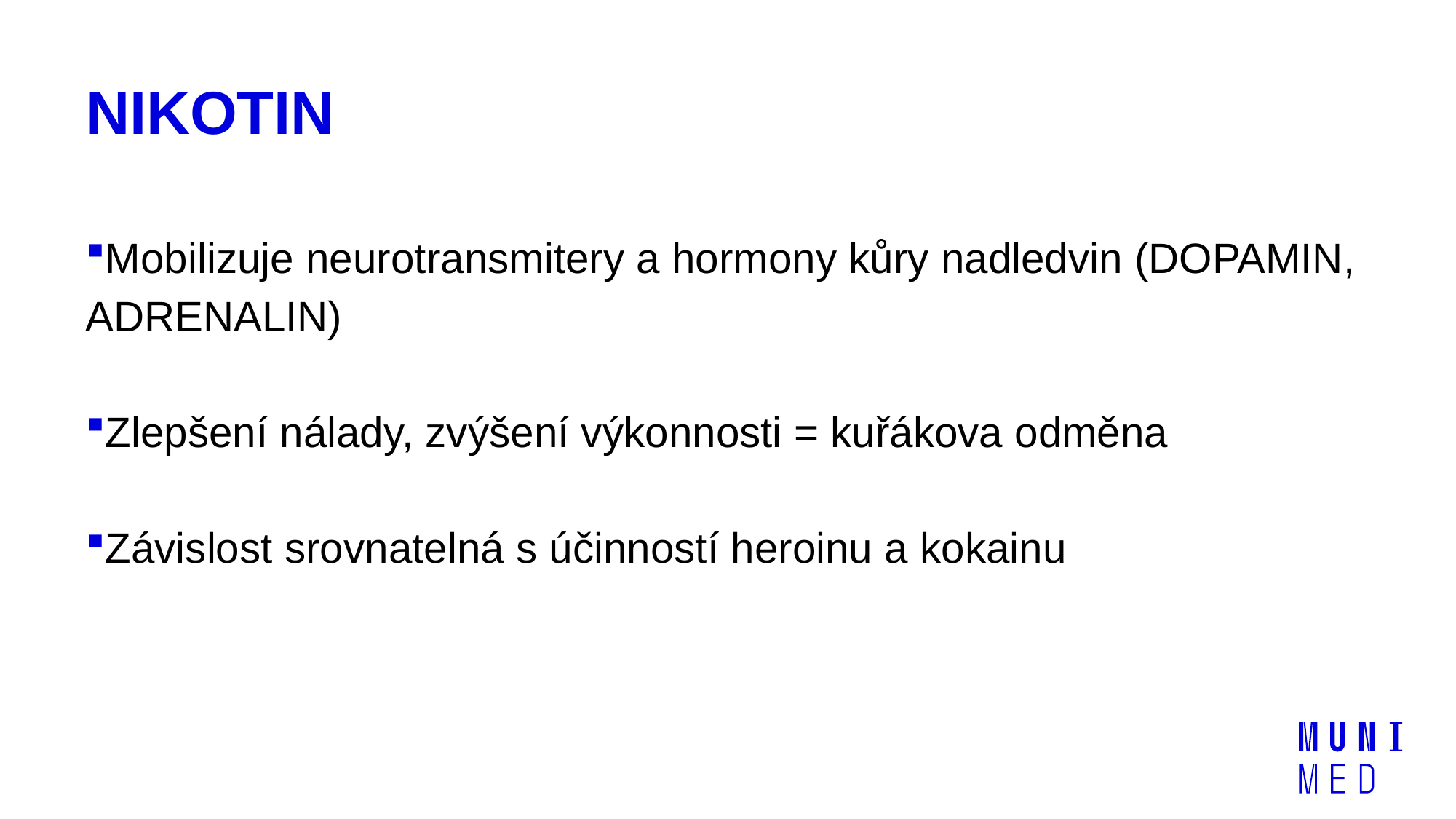

# NIKOTIN
Mobilizuje neurotransmitery a hormony kůry nadledvin (DOPAMIN, ADRENALIN)

Zlepšení nálady, zvýšení výkonnosti = kuřákova odměna

Závislost srovnatelná s účinností heroinu a kokainu